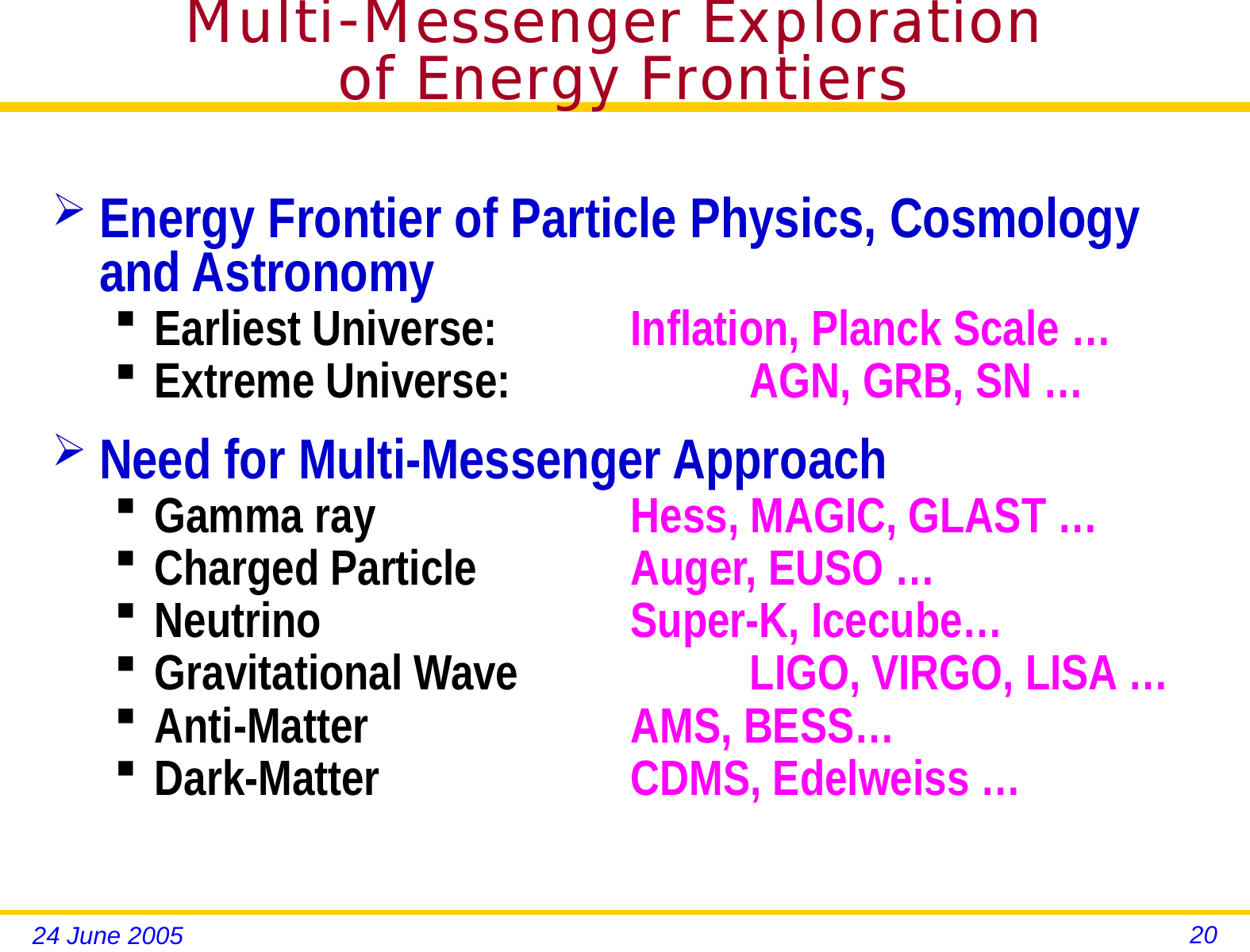

# Multi-Messenger Exploration of Energy Frontiers
Energy Frontier of Particle Physics, Cosmology and Astronomy
Earliest Universe: 		Inflation, Planck Scale …
Extreme Universe: 		AGN, GRB, SN …
Need for Multi-Messenger Approach
Gamma ray			Hess, MAGIC, GLAST …
Charged Particle		Auger, EUSO …
Neutrino			Super-K, Icecube…
Gravitational Wave		LIGO, VIRGO, LISA …
Anti-Matter			AMS, BESS…
Dark-Matter			CDMS, Edelweiss …
20
24 June 2005